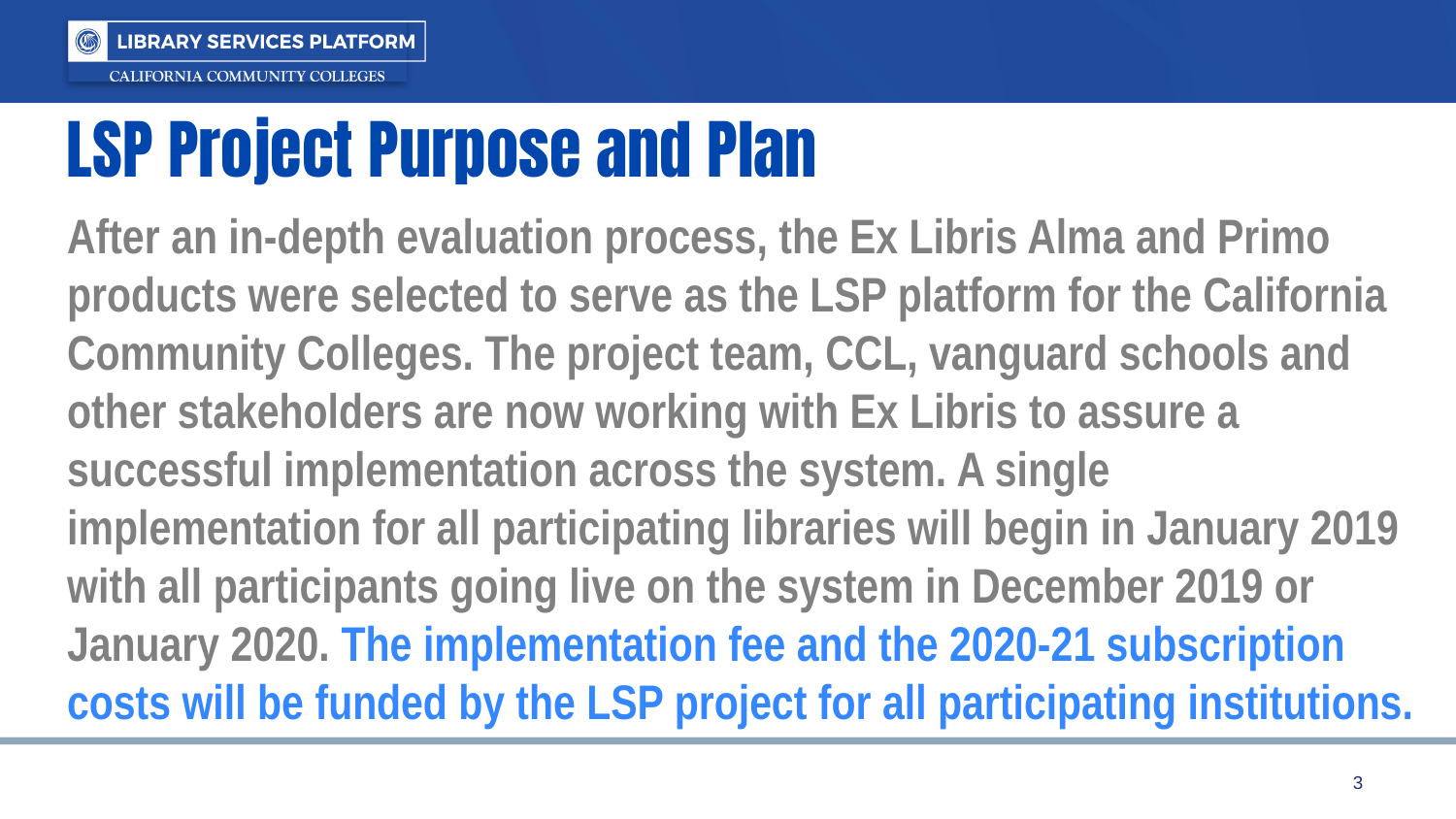

LSP Project Purpose and Plan
After an in-depth evaluation process, the Ex Libris Alma and Primo products were selected to serve as the LSP platform for the California Community Colleges. The project team, CCL, vanguard schools and other stakeholders are now working with Ex Libris to assure a successful implementation across the system. A single implementation for all participating libraries will begin in January 2019 with all participants going live on the system in December 2019 or January 2020. The implementation fee and the 2020-21 subscription costs will be funded by the LSP project for all participating institutions.